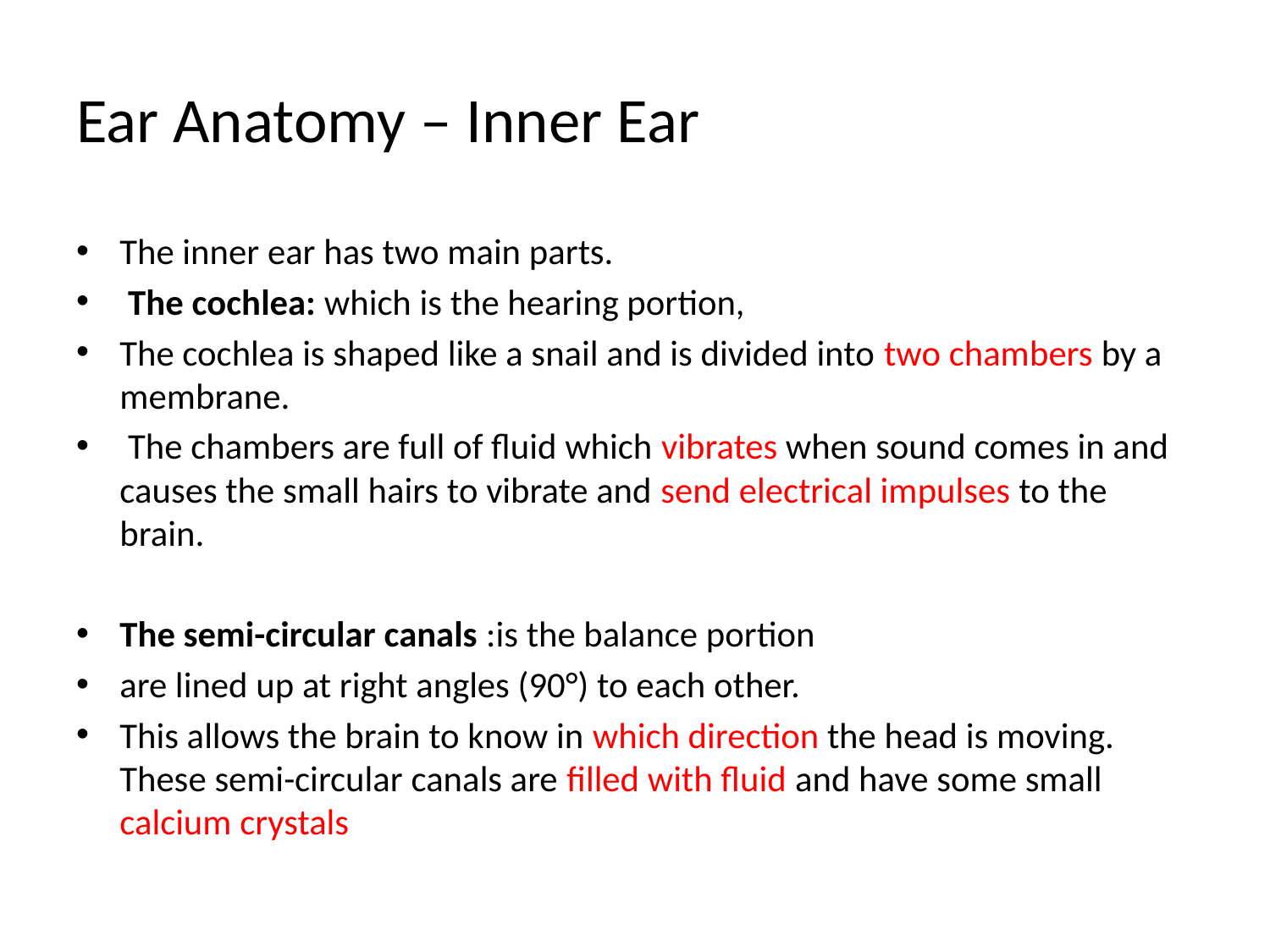

# Ear Anatomy – Inner Ear
The inner ear has two main parts.
 The cochlea: which is the hearing portion,
The cochlea is shaped like a snail and is divided into two chambers by a membrane.
 The chambers are full of fluid which vibrates when sound comes in and causes the small hairs to vibrate and send electrical impulses to the brain.

The semi-circular canals :is the balance portion
are lined up at right angles (90°) to each other.
This allows the brain to know in which direction the head is moving. These semi-circular canals are filled with fluid and have some small calcium crystals